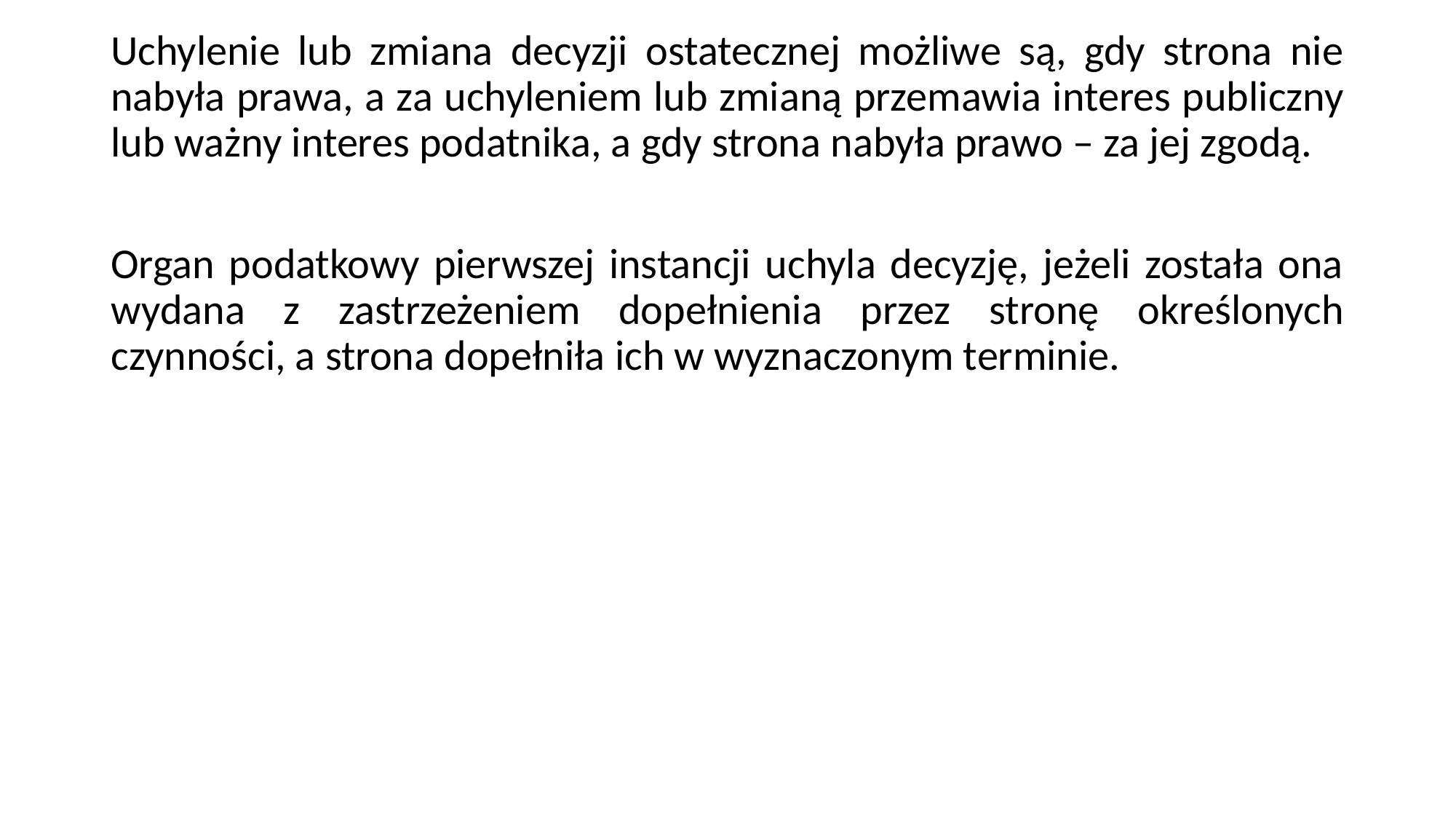

Uchylenie lub zmiana decyzji ostatecznej możliwe są, gdy strona nie nabyła prawa, a za uchyleniem lub zmianą przemawia interes publiczny lub ważny interes podatnika, a gdy strona nabyła prawo – za jej zgodą.

Organ podatkowy pierwszej instancji uchyla decyzję, jeżeli została ona wydana z zastrzeżeniem dopełnienia przez stronę określonych czynności, a strona dopełniła ich w wyznaczonym terminie.